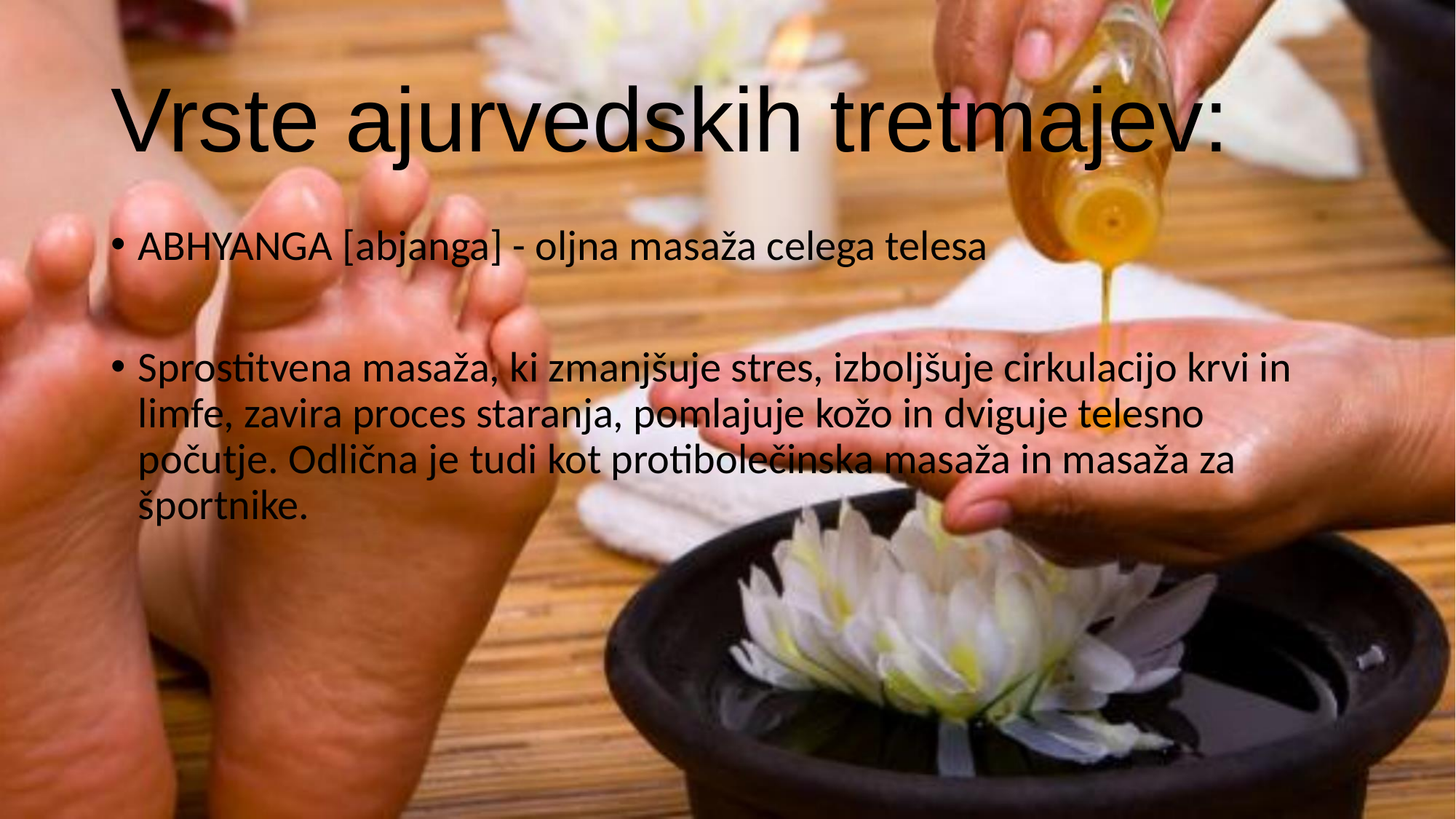

# Vrste ajurvedskih tretmajev:
ABHYANGA [abjanga] - oljna masaža celega telesa

Sprostitvena masaža, ki zmanjšuje stres, izboljšuje cirkulacijo krvi in limfe, zavira proces staranja, pomlajuje kožo in dviguje telesno počutje. Odlična je tudi kot protibolečinska masaža in masaža za športnike.